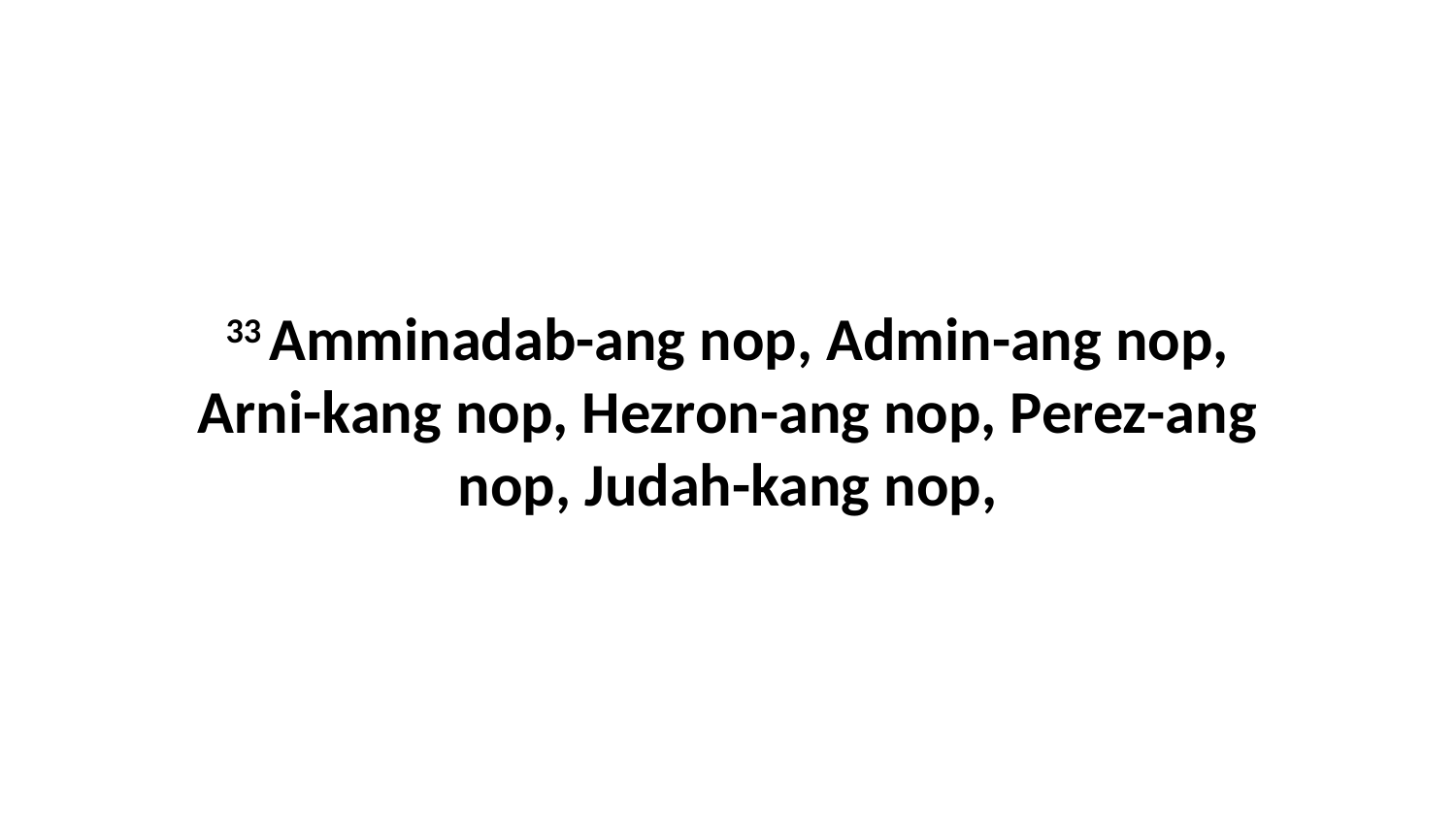

33 Amminadab-ang nop, Admin-ang nop, Arni-kang nop, Hezron-ang nop, Perez-ang nop, Judah-kang nop,